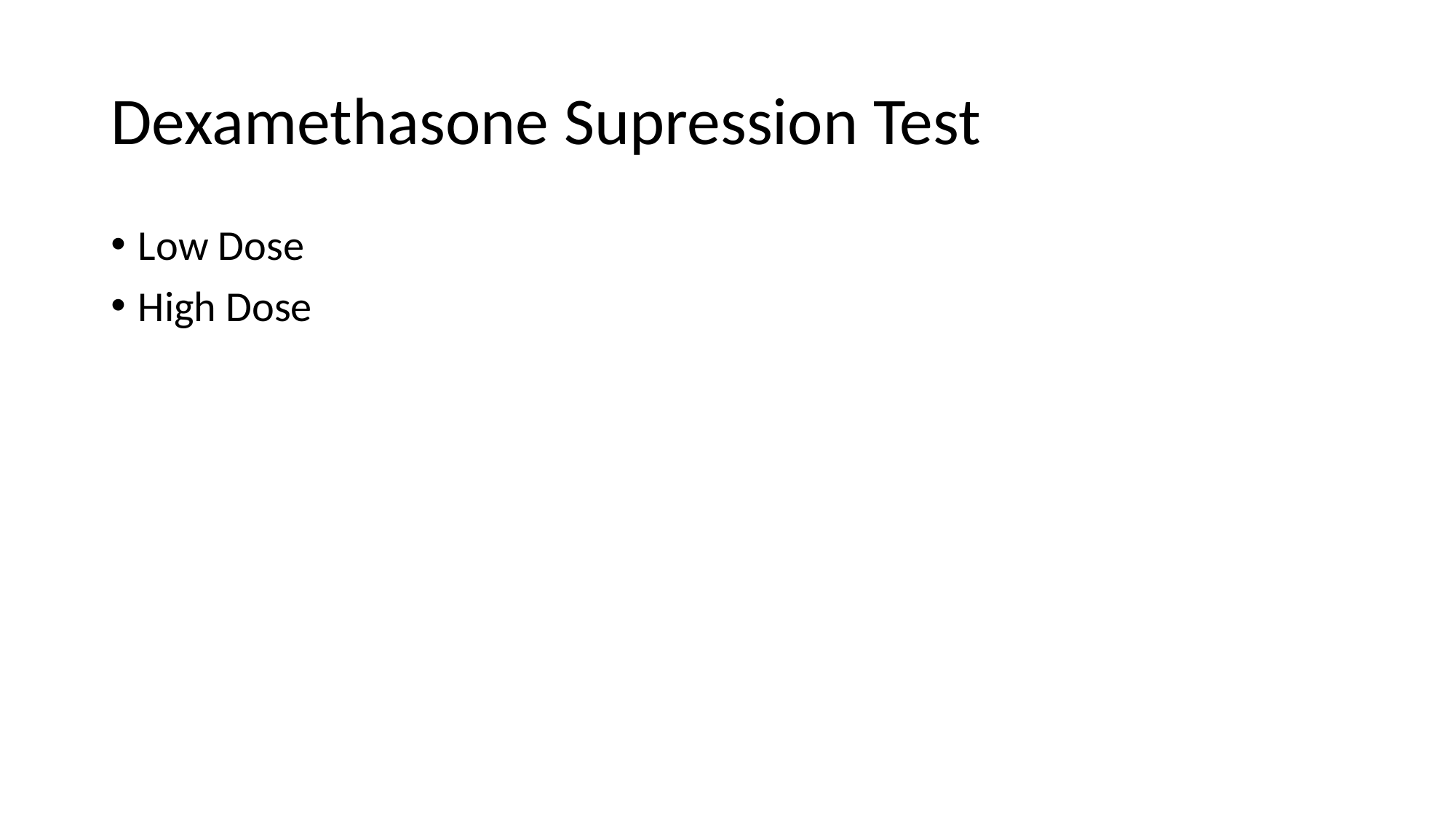

# Dexamethasone Supression Test
Low Dose
High Dose